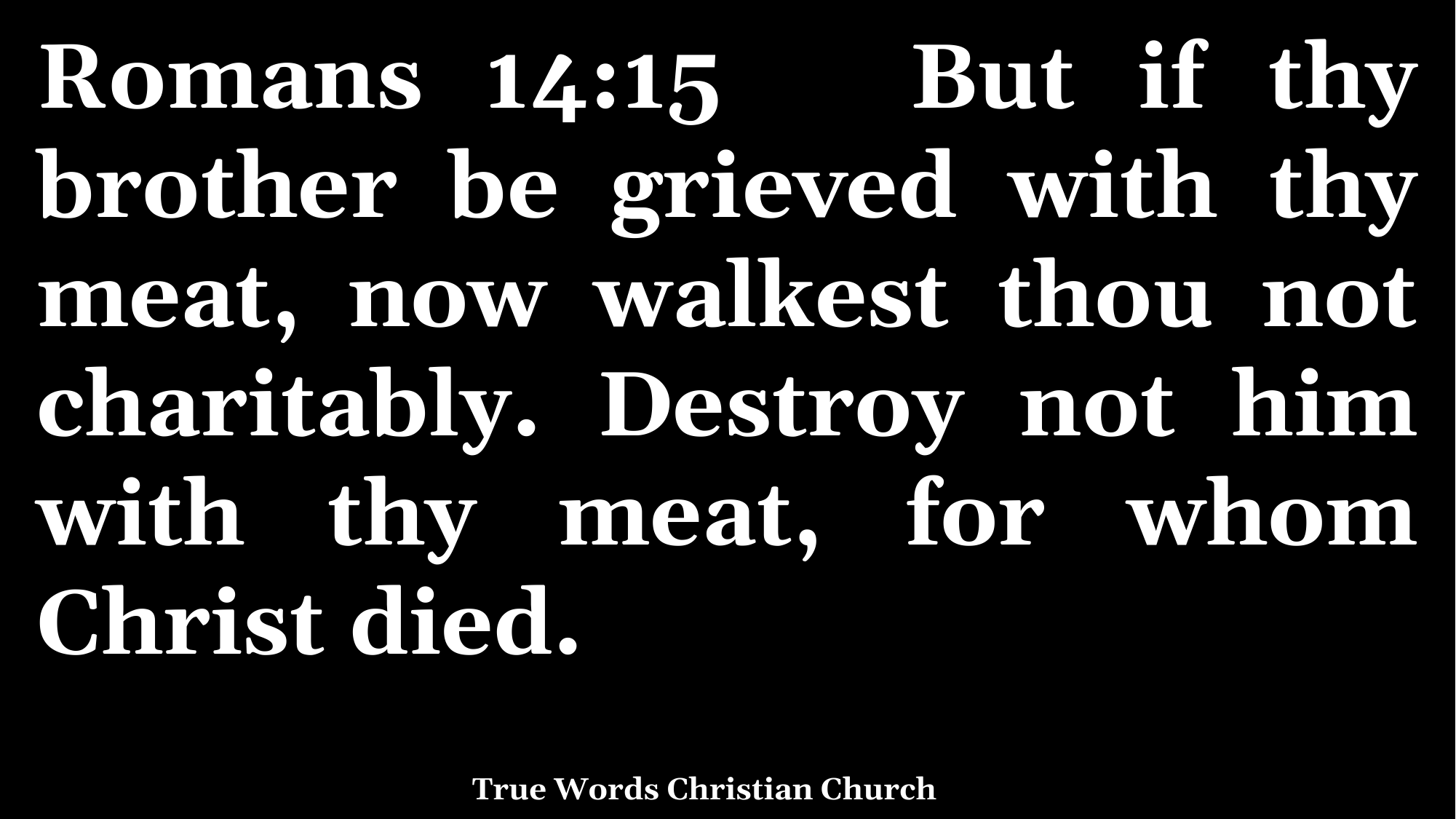

Romans 14:15   But if thy brother be grieved with thy meat, now walkest thou not charitably. Destroy not him with thy meat, for whom Christ died.
True Words Christian Church